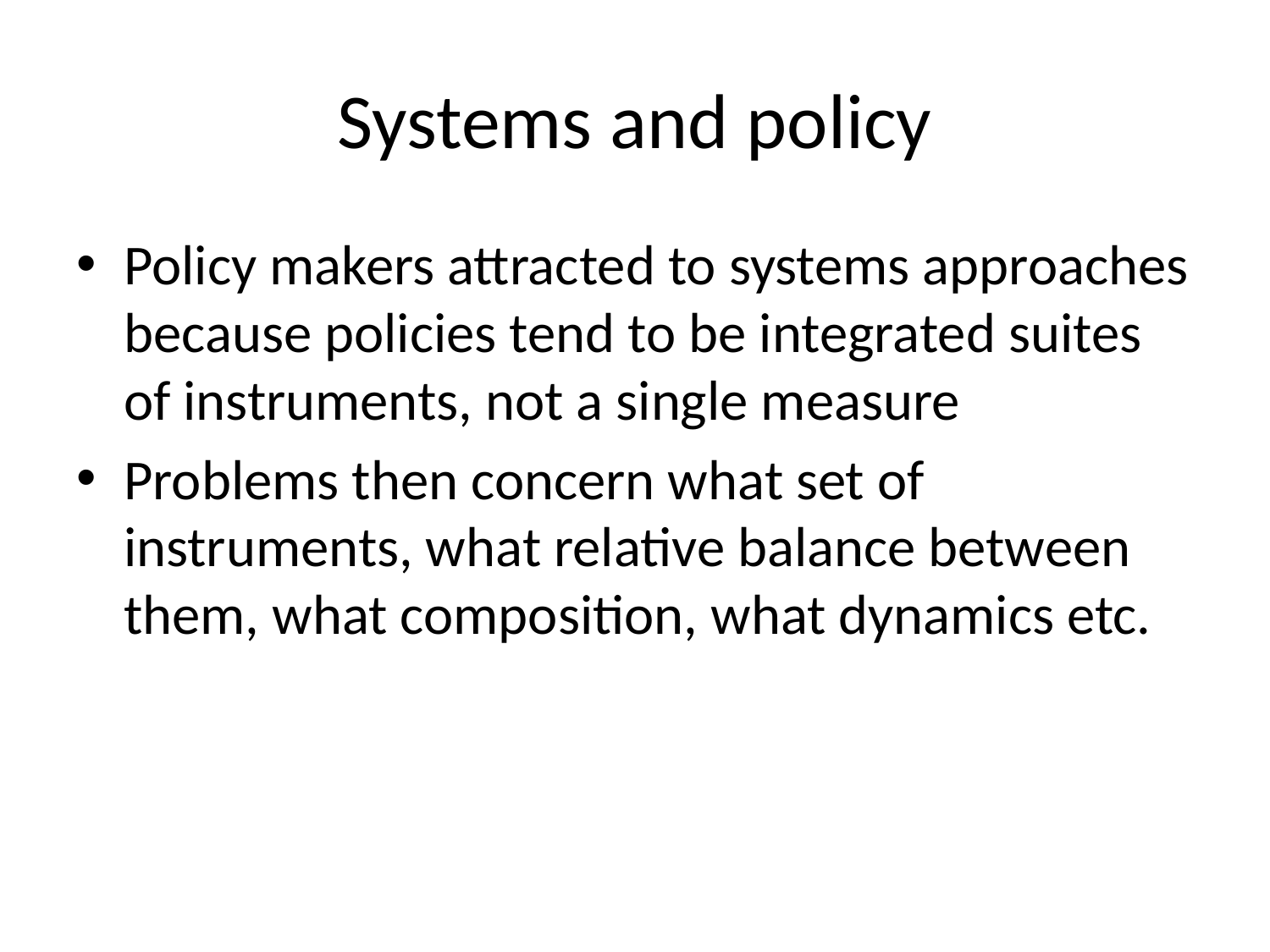

# Systems and policy
Policy makers attracted to systems approaches because policies tend to be integrated suites of instruments, not a single measure
Problems then concern what set of instruments, what relative balance between them, what composition, what dynamics etc.